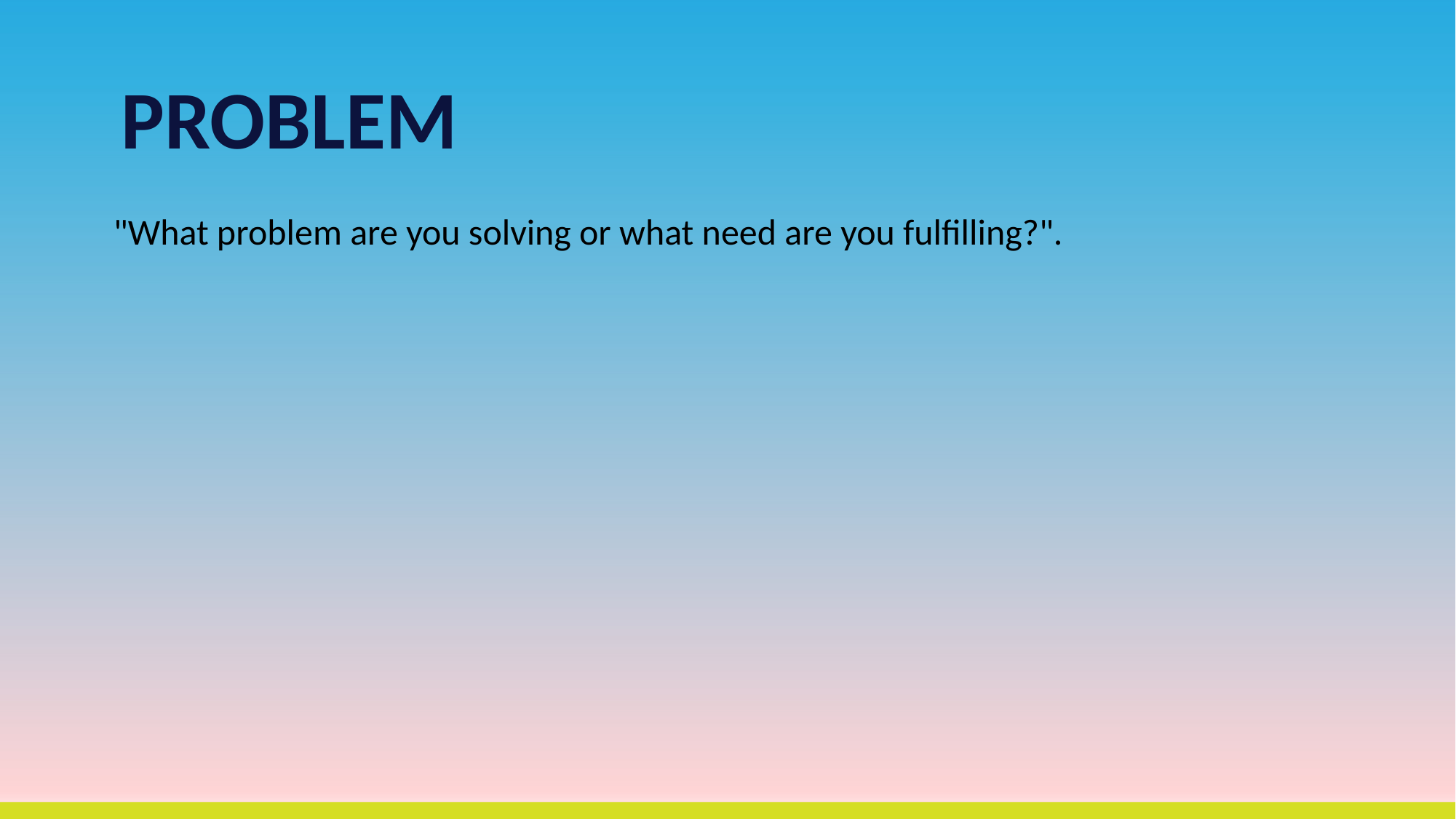

# PROBLEM
"What problem are you solving or what need are you fulfilling?".